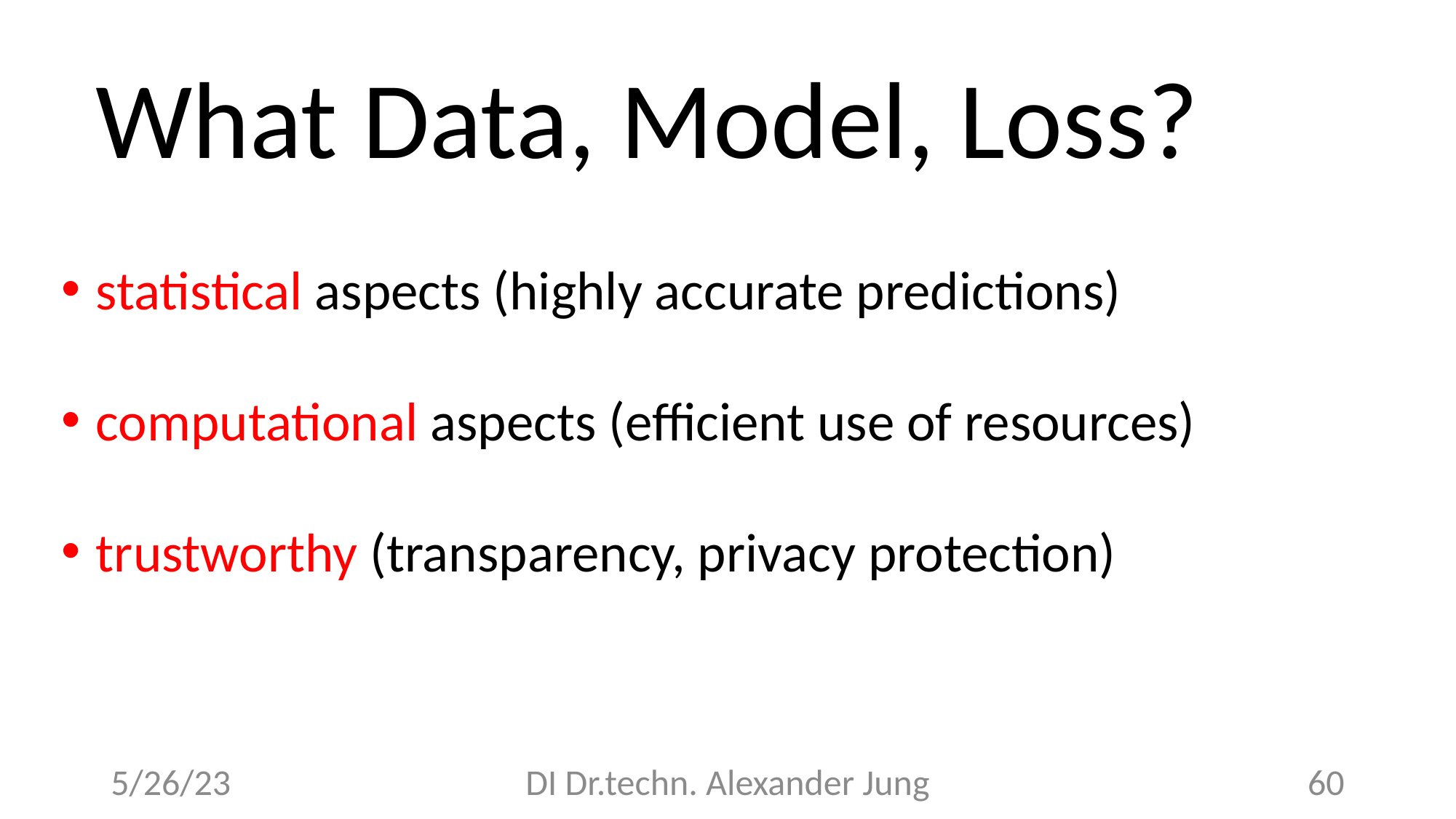

# What Data, Model, Loss?
statistical aspects (highly accurate predictions)

computational aspects (efficient use of resources)

trustworthy (transparency, privacy protection)
5/26/23
DI Dr.techn. Alexander Jung
60